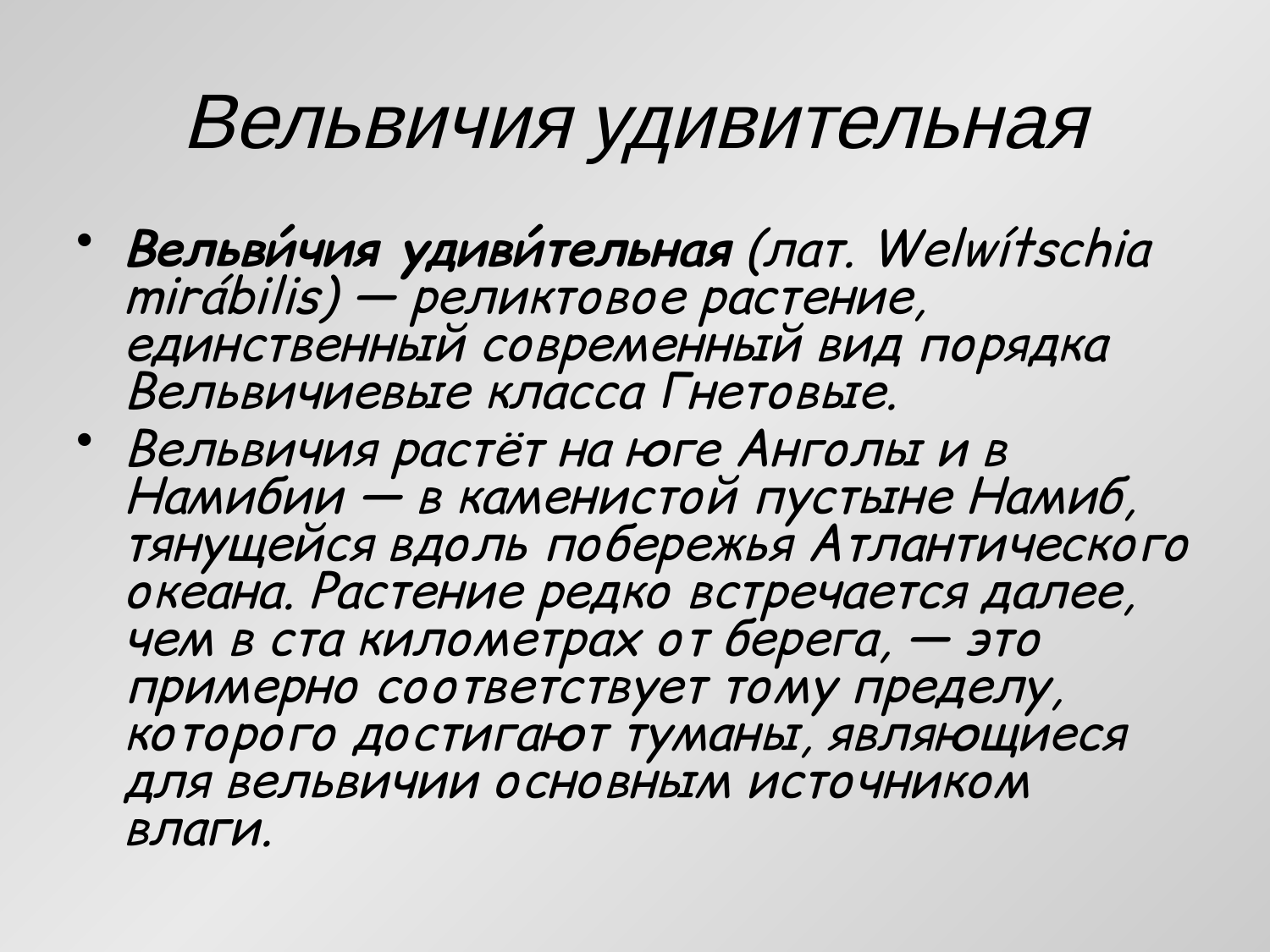

# Вельвичия удивительная
Вельви́чия удиви́тельная (лат. Welwítschia mirábilis) — реликтовое растение, единственный современный вид порядка Вельвичиевые класса Гнетовые.
Вельвичия растёт на юге Анголы и в Намибии — в каменистой пустыне Намиб, тянущейся вдоль побережья Атлантического океана. Растение редко встречается далее, чем в ста километрах от берега, — это примерно соответствует тому пределу, которого достигают туманы, являющиеся для вельвичии основным источником влаги.